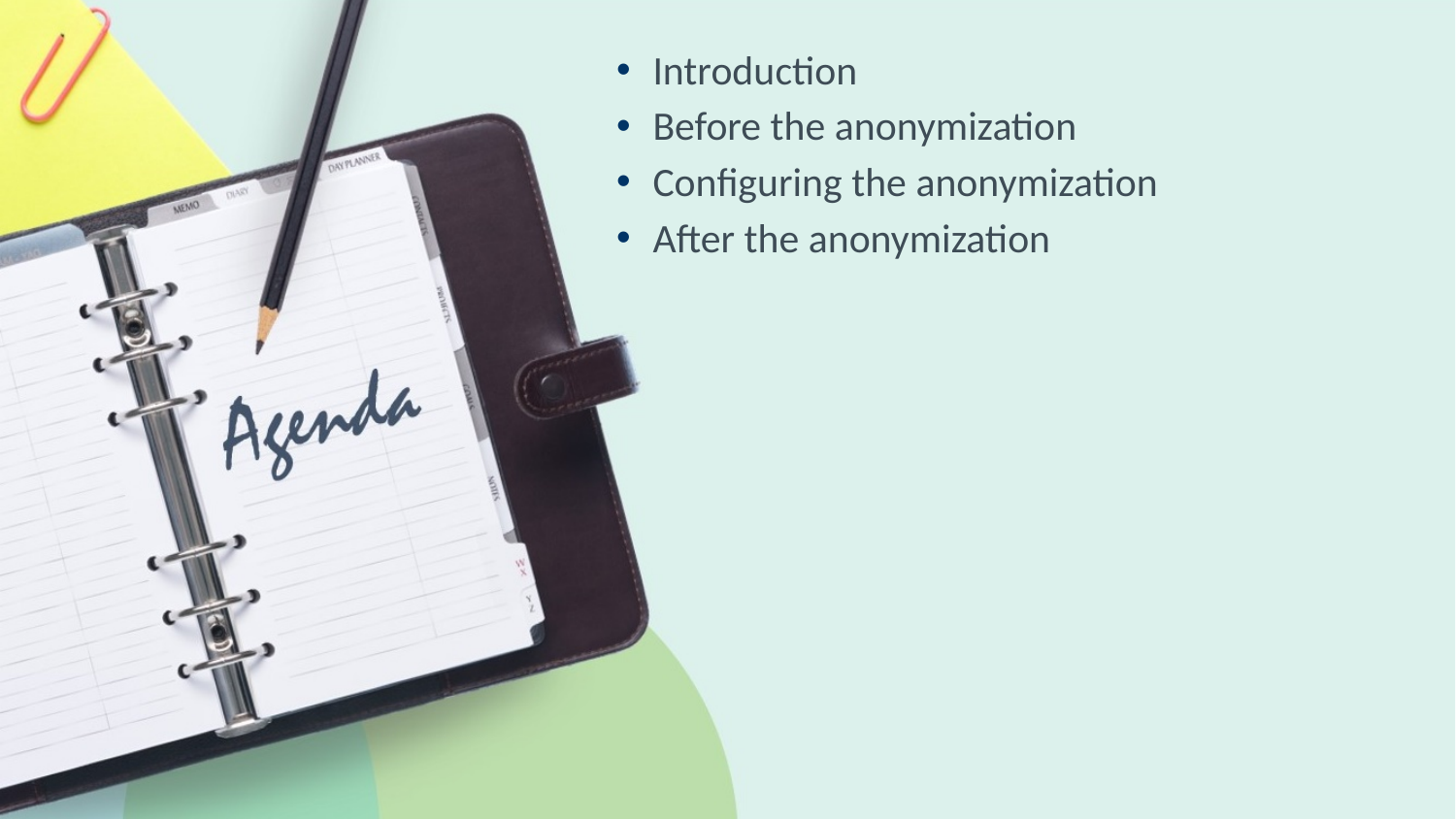

Introduction
Before the anonymization
Configuring the anonymization
After the anonymization